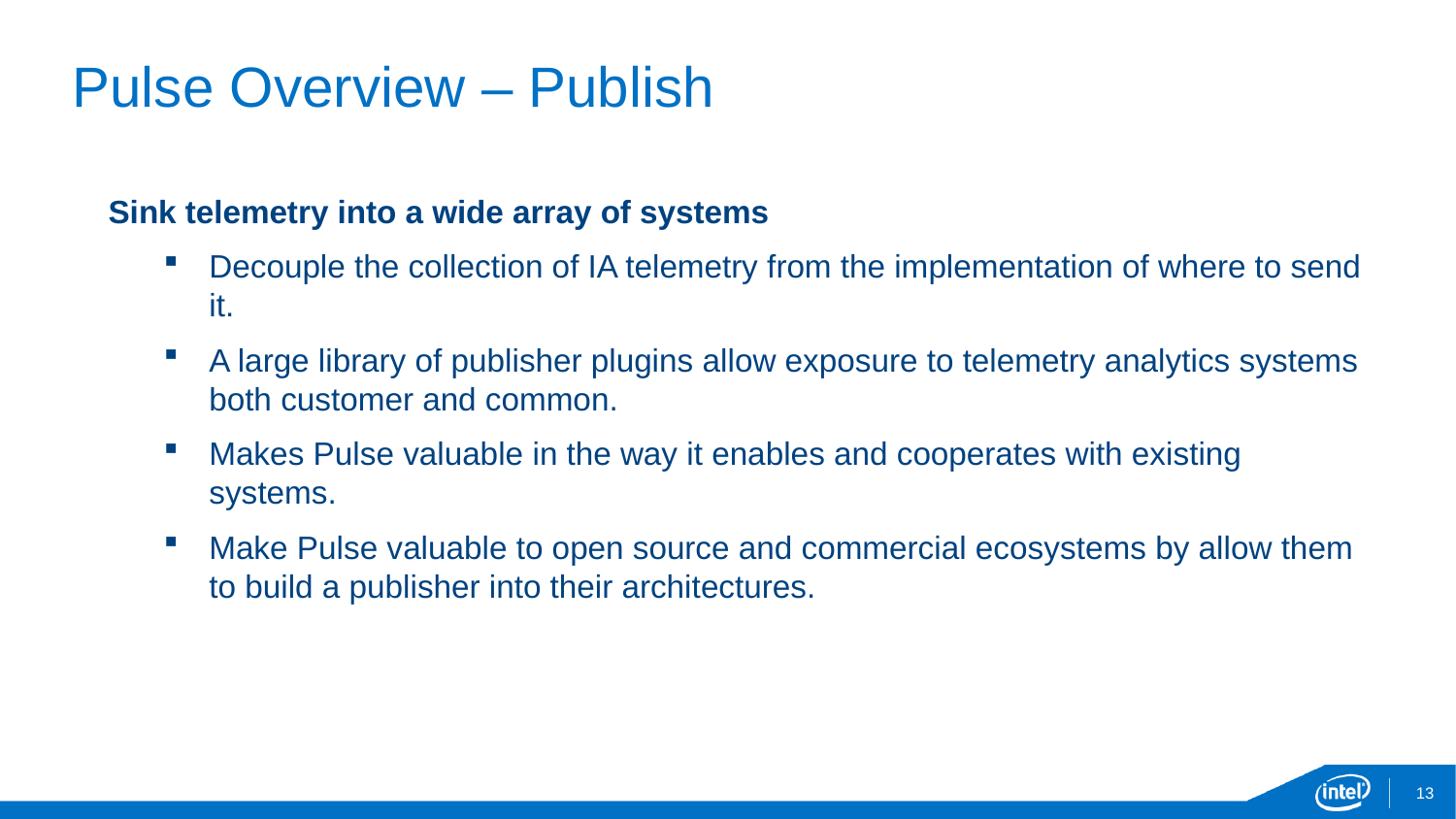

# Pulse Overview – Publish
Sink telemetry into a wide array of systems
Decouple the collection of IA telemetry from the implementation of where to send it.
A large library of publisher plugins allow exposure to telemetry analytics systems both customer and common.
Makes Pulse valuable in the way it enables and cooperates with existing systems.
Make Pulse valuable to open source and commercial ecosystems by allow them to build a publisher into their architectures.

13